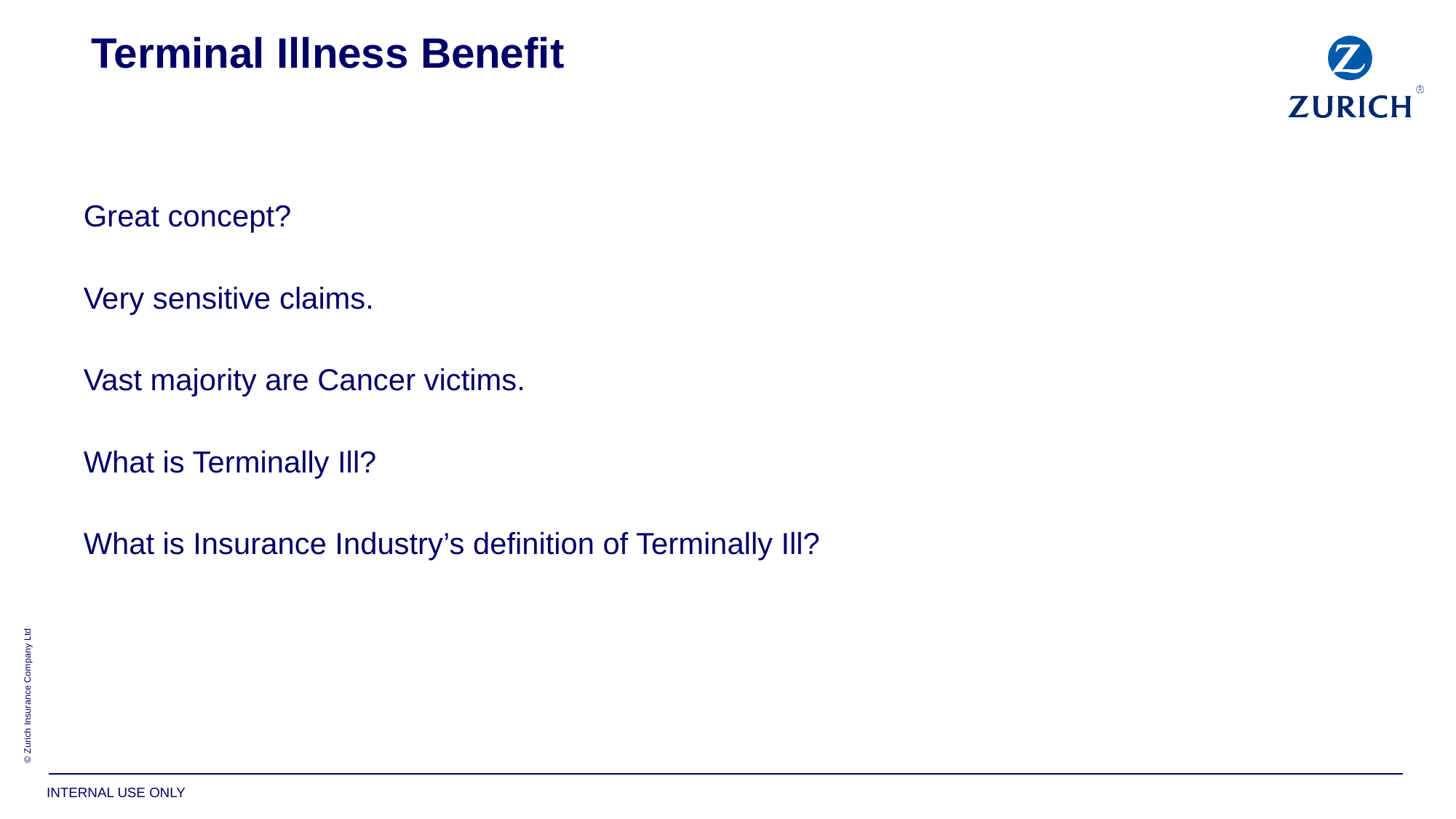

Terminal Illness Benefit
Great concept?

Very sensitive claims.

Vast majority are Cancer victims.

What is Terminally Ill?

What is Insurance Industry’s definition of Terminally Ill?